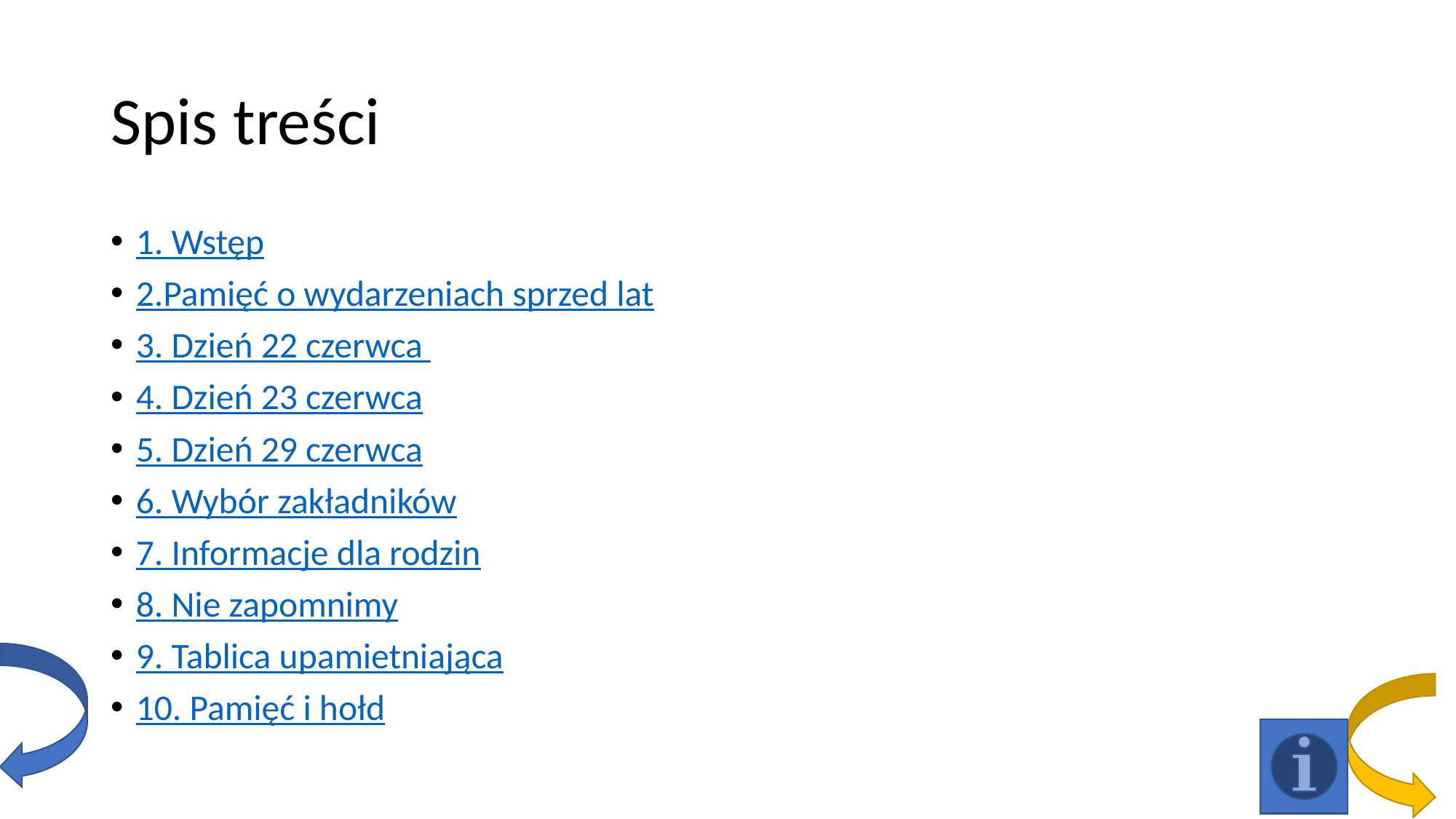

# Spis treści
1. Wstęp
2.Pamięć o wydarzeniach sprzed lat
3. Dzień 22 czerwca
4. Dzień 23 czerwca
5. Dzień 29 czerwca
6. Wybór zakładników
7. Informacje dla rodzin
8. Nie zapomnimy
9. Tablica upamietniająca
10. Pamięć i hołd